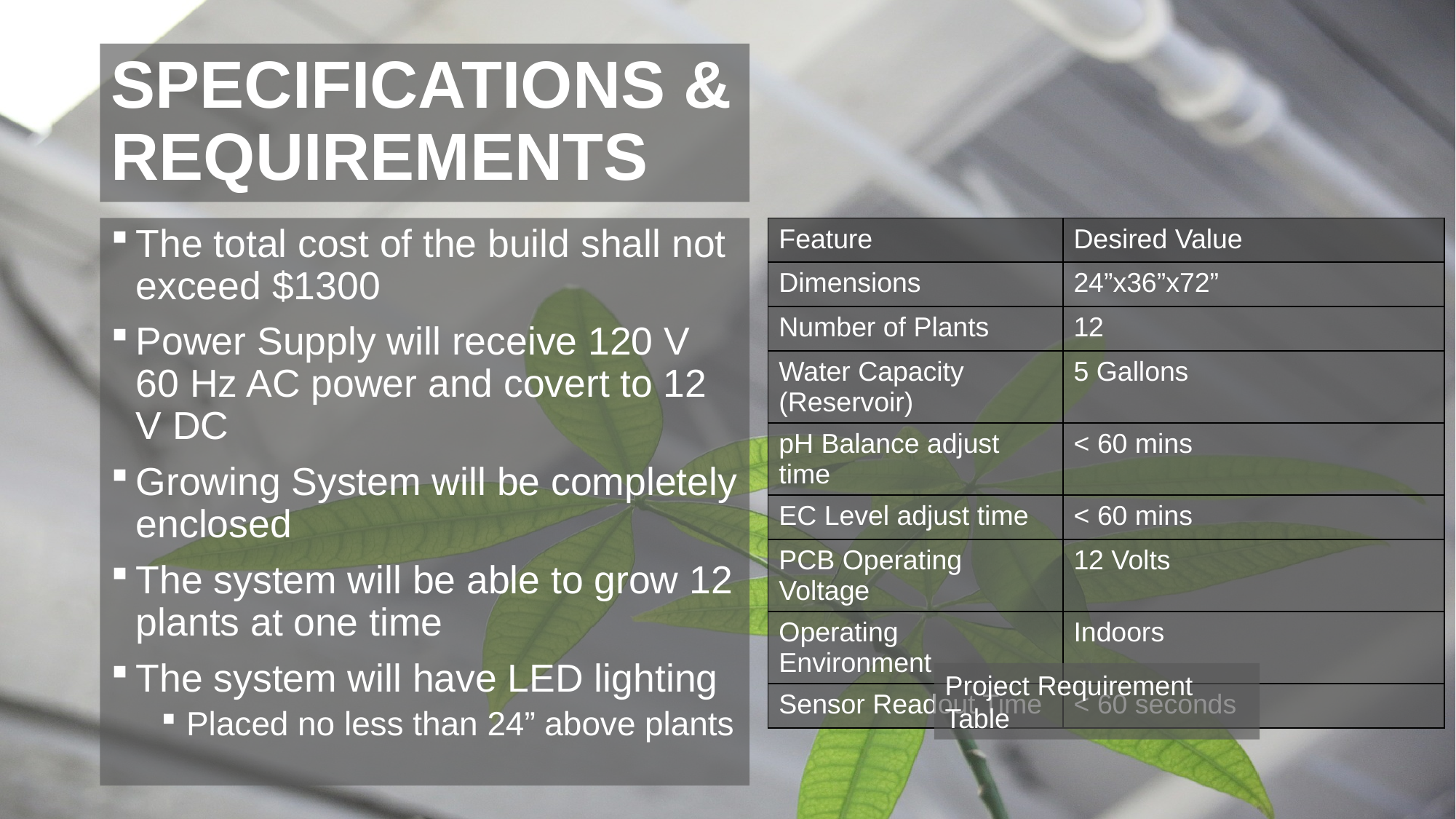

# SPECIFICATIONS & REQUIREMENTS
The total cost of the build shall not exceed $1300
Power Supply will receive 120 V 60 Hz AC power and covert to 12 V DC
Growing System will be completely enclosed
The system will be able to grow 12 plants at one time
The system will have LED lighting
Placed no less than 24” above plants

| Feature | Desired Value |
| --- | --- |
| Dimensions | 24”x36”x72” |
| Number of Plants | 12 |
| Water Capacity (Reservoir) | 5 Gallons |
| pH Balance adjust time | < 60 mins |
| EC Level adjust time | < 60 mins |
| PCB Operating Voltage | 12 Volts |
| Operating Environment | Indoors |
| Sensor Readout Time | < 60 seconds |
Project Requirement Table